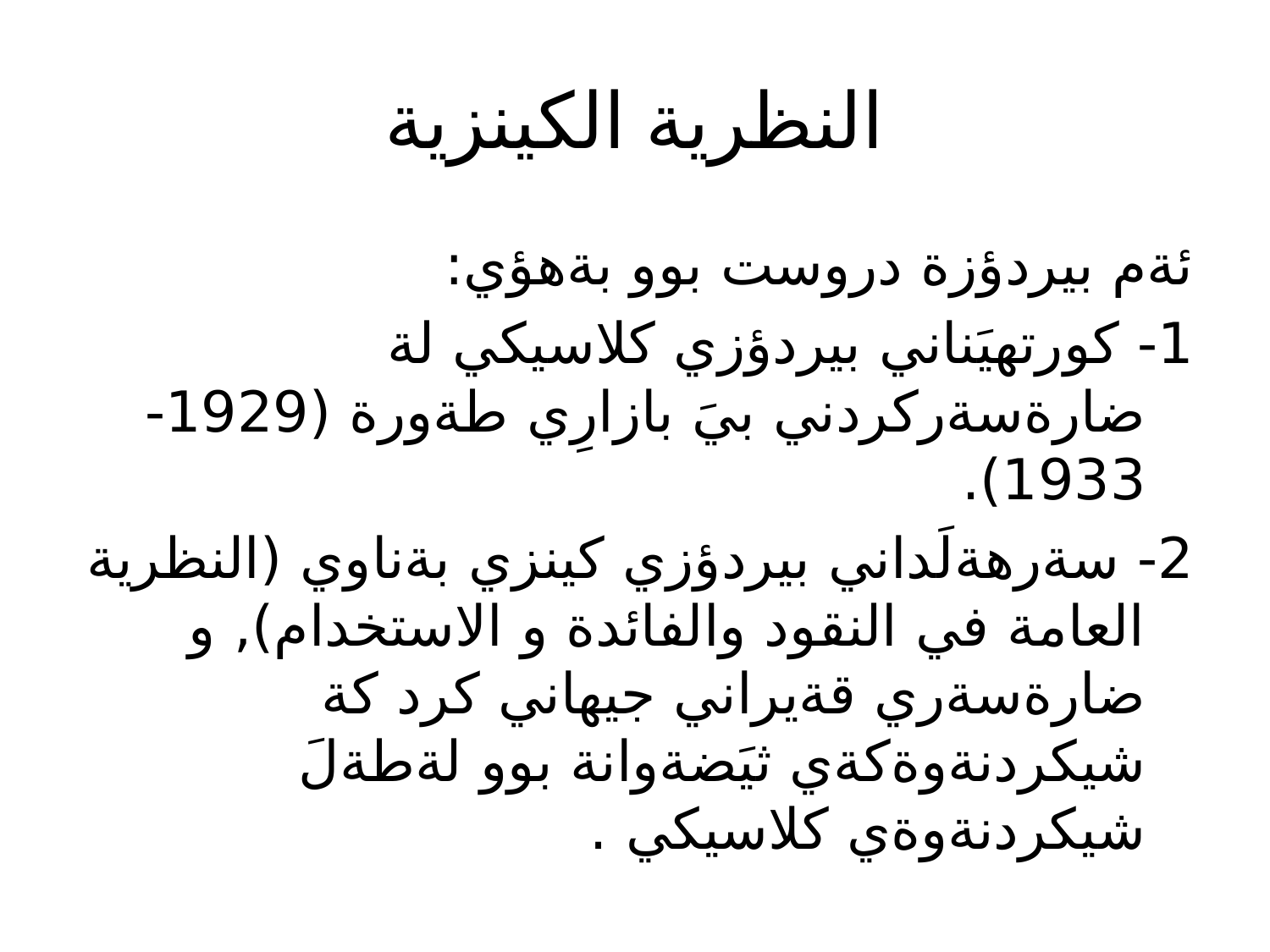

# النظرية الكينزية
ئةم بيردؤزة دروست بوو بةهؤي:
1- كورتهيَناني بيردؤزي كلاسيكي لة ضارةسةركردني بيَ بازارِي طةورة (1929-1933).
2- سةرهةلَداني بيردؤزي كينزي بةناوي (النظرية العامة في النقود والفائدة و الاستخدام), و ضارةسةري قةيراني جيهاني كرد كة شيكردنةوةكةي ثيَضةوانة بوو لةطةلَ شيكردنةوةي كلاسيكي .